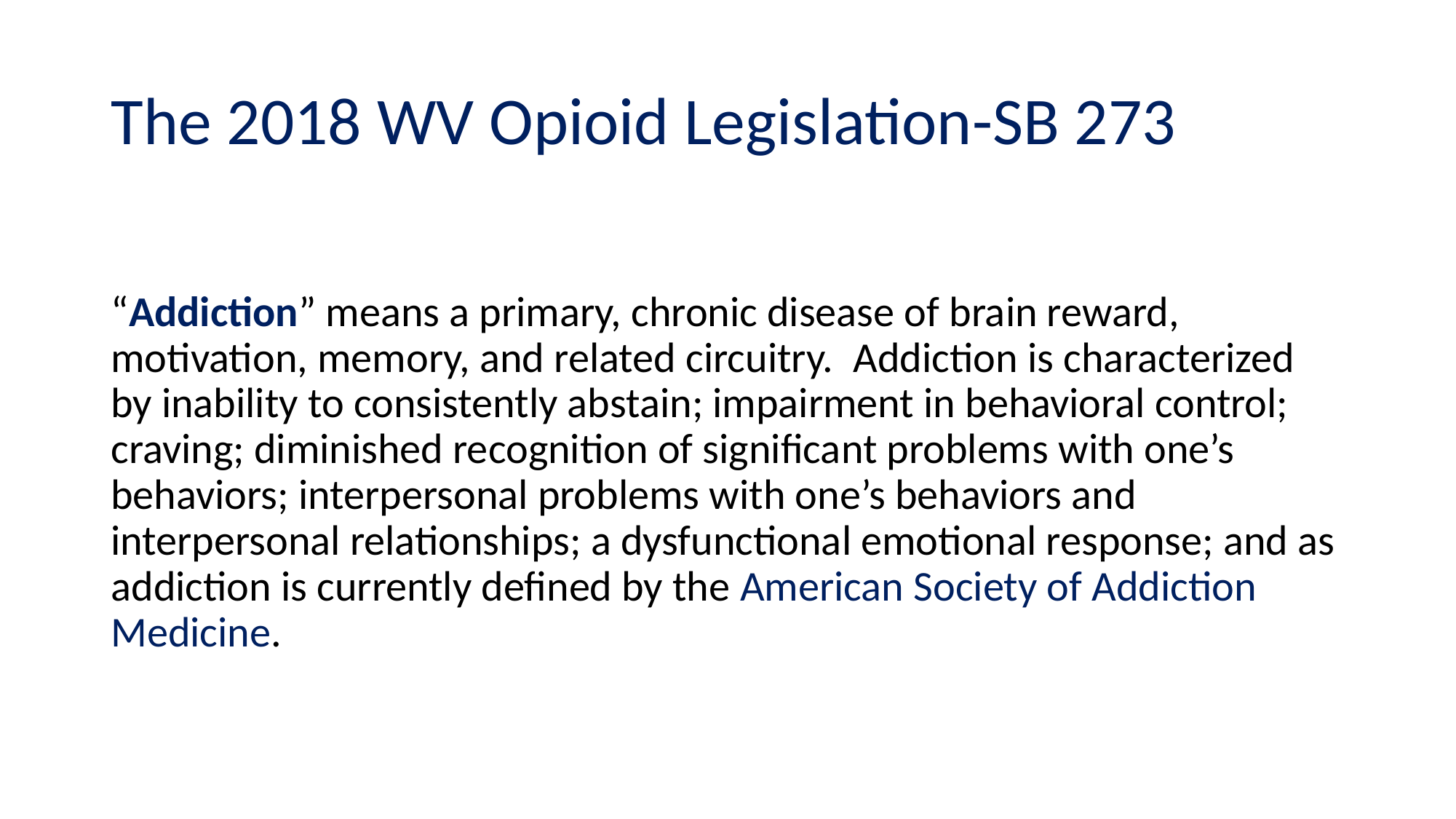

# The 2018 WV Opioid Legislation-SB 273

“Addiction” means a primary, chronic disease of brain reward, motivation, memory, and related circuitry.  Addiction is characterized by inability to consistently abstain; impairment in behavioral control; craving; diminished recognition of significant problems with one’s behaviors; interpersonal problems with one’s behaviors and interpersonal relationships; a dysfunctional emotional response; and as addiction is currently defined by the American Society of Addiction Medicine.